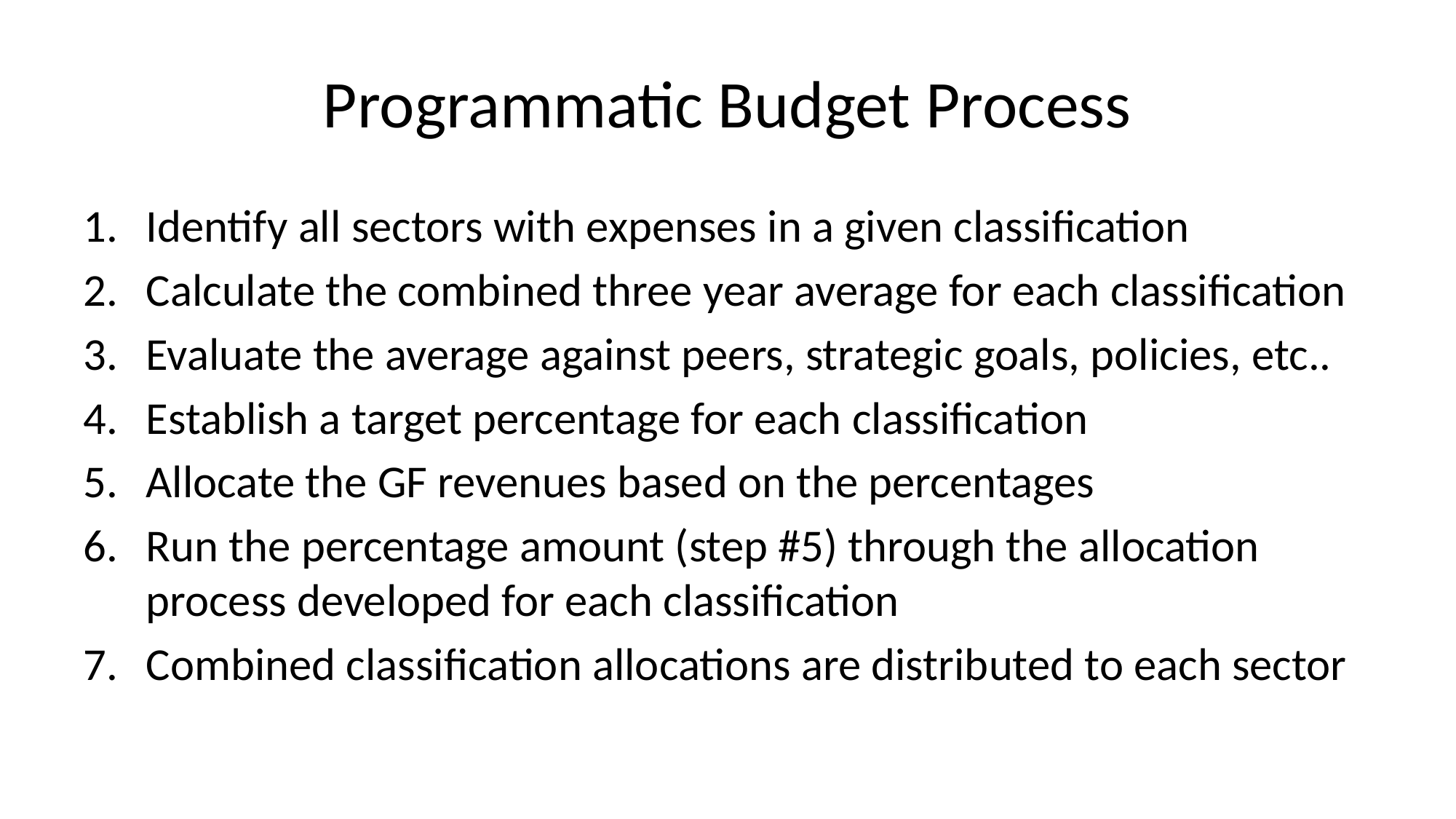

# Programmatic Budget Process
Identify all sectors with expenses in a given classification
Calculate the combined three year average for each classification
Evaluate the average against peers, strategic goals, policies, etc..
Establish a target percentage for each classification
Allocate the GF revenues based on the percentages
Run the percentage amount (step #5) through the allocation process developed for each classification
Combined classification allocations are distributed to each sector